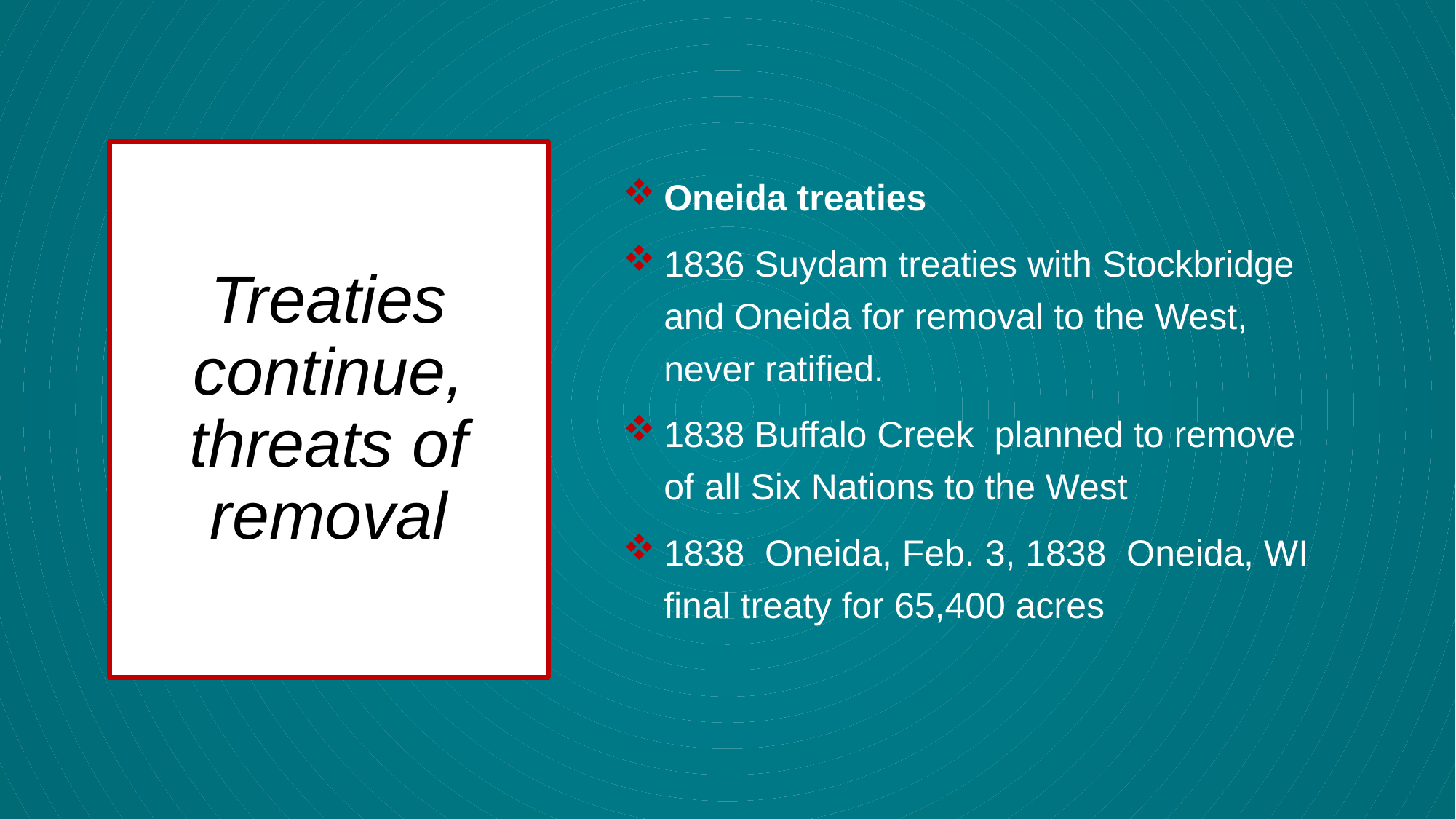

Oneida treaties
1836 Suydam treaties with Stockbridge and Oneida for removal to the West,  never ratified.
1838 Buffalo Creek  planned to remove of all Six Nations to the West
1838  Oneida, Feb. 3, 1838  Oneida, WI final treaty for 65,400 acres

# Treaties continue, threats of removal